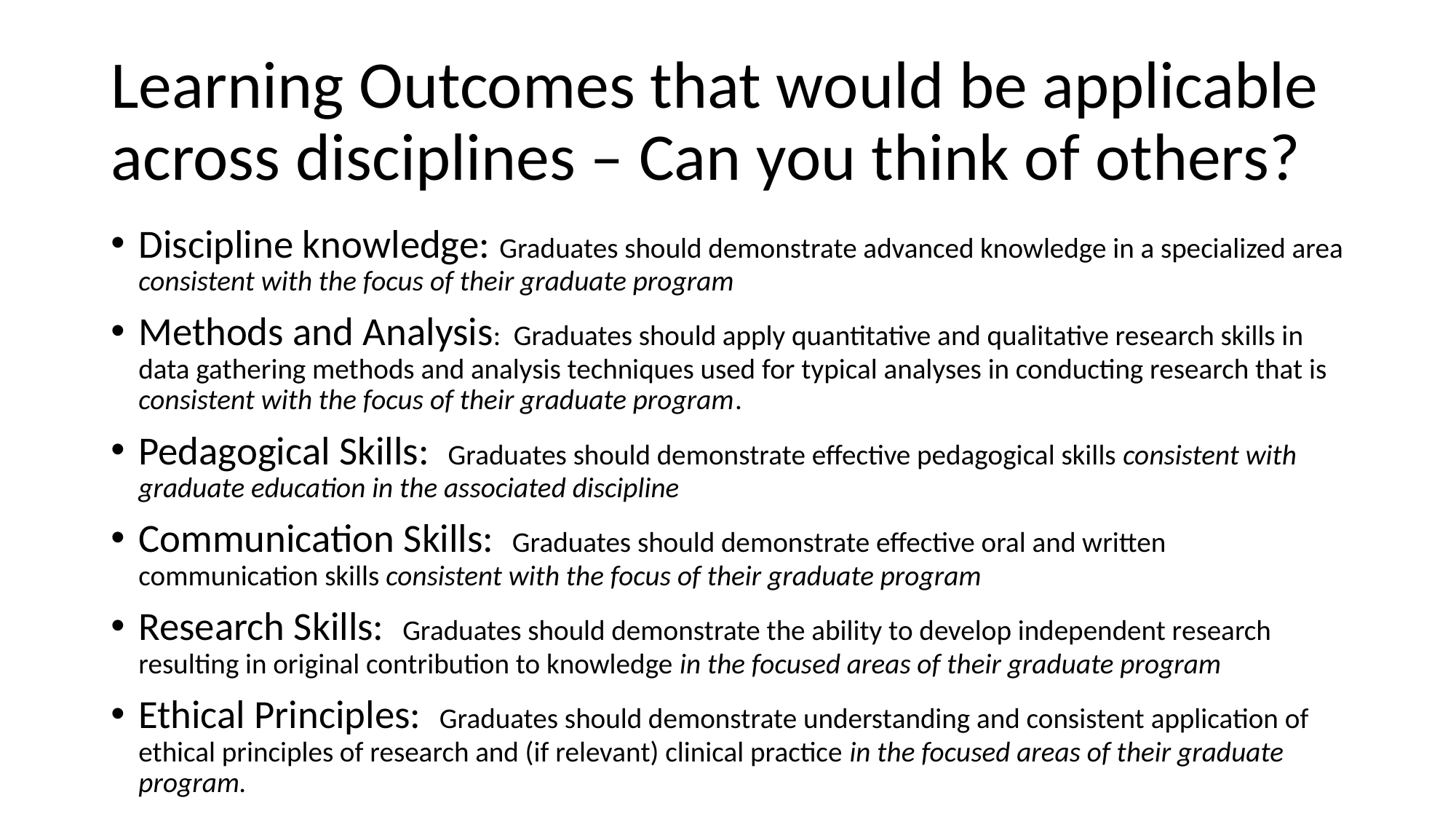

# Learning Outcomes that would be applicable across disciplines – Can you think of others?
Discipline knowledge: Graduates should demonstrate advanced knowledge in a specialized area consistent with the focus of their graduate program
Methods and Analysis:  Graduates should apply quantitative and qualitative research skills in data gathering methods and analysis techniques used for typical analyses in conducting research that is consistent with the focus of their graduate program.
Pedagogical Skills:  Graduates should demonstrate effective pedagogical skills consistent with graduate education in the associated discipline
Communication Skills:  Graduates should demonstrate effective oral and written communication skills consistent with the focus of their graduate program
Research Skills:  Graduates should demonstrate the ability to develop independent research resulting in original contribution to knowledge in the focused areas of their graduate program
Ethical Principles:  Graduates should demonstrate understanding and consistent application of ethical principles of research and (if relevant) clinical practice in the focused areas of their graduate program.